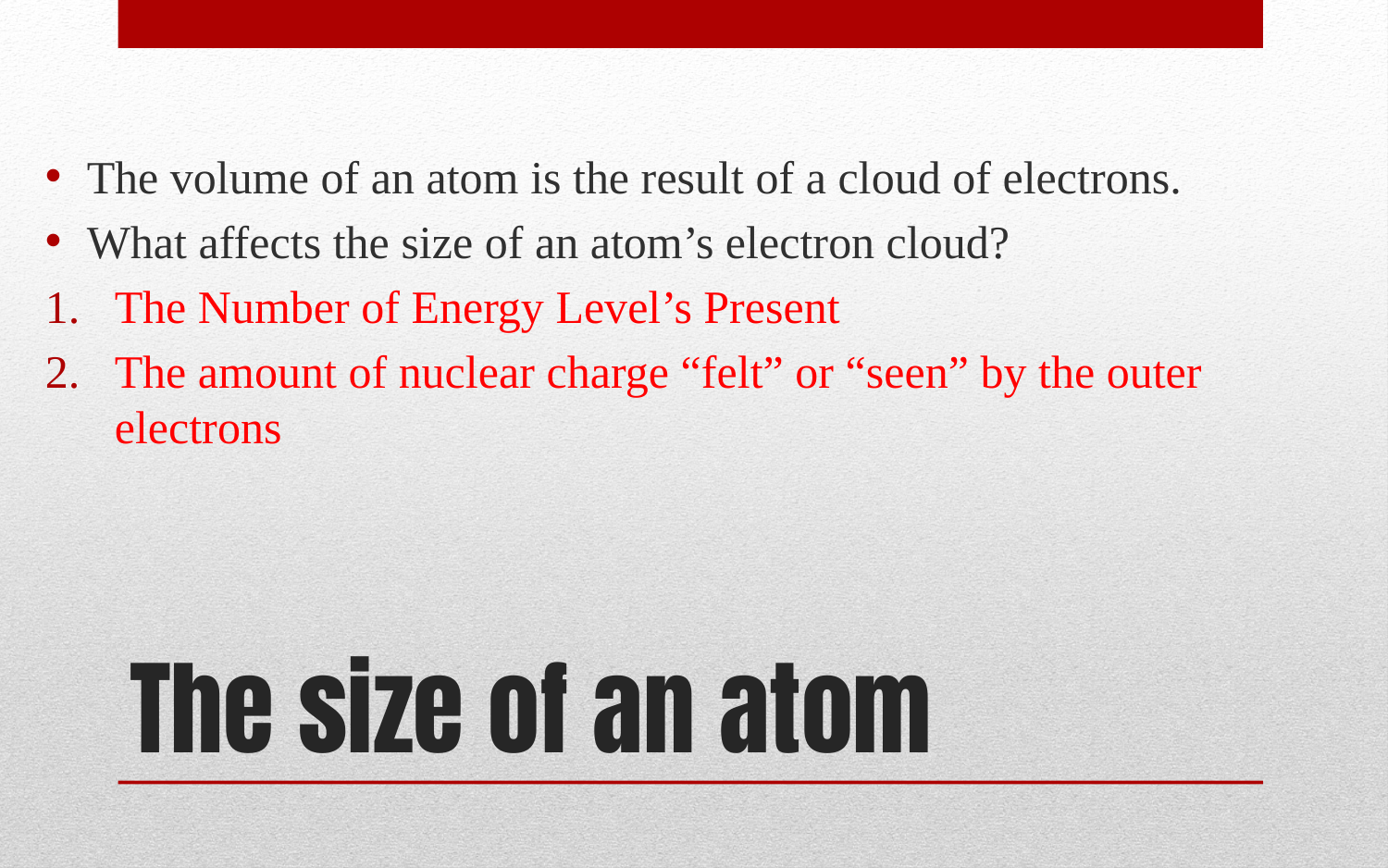

The volume of an atom is the result of a cloud of electrons.
What affects the size of an atom’s electron cloud?
The Number of Energy Level’s Present
The amount of nuclear charge “felt” or “seen” by the outer electrons

# The size of an atom